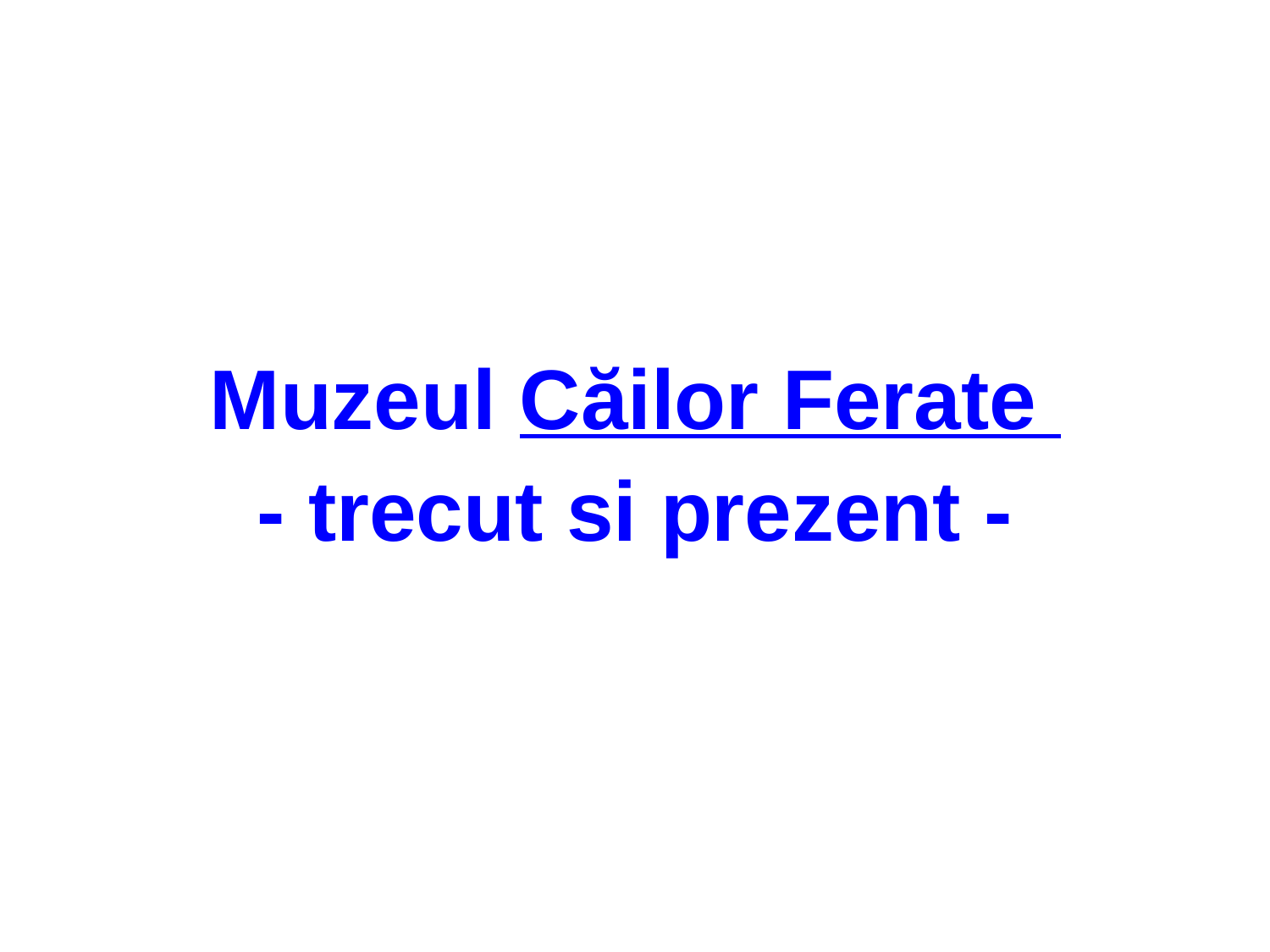

# Muzeul Căilor Ferate
- trecut si prezent -